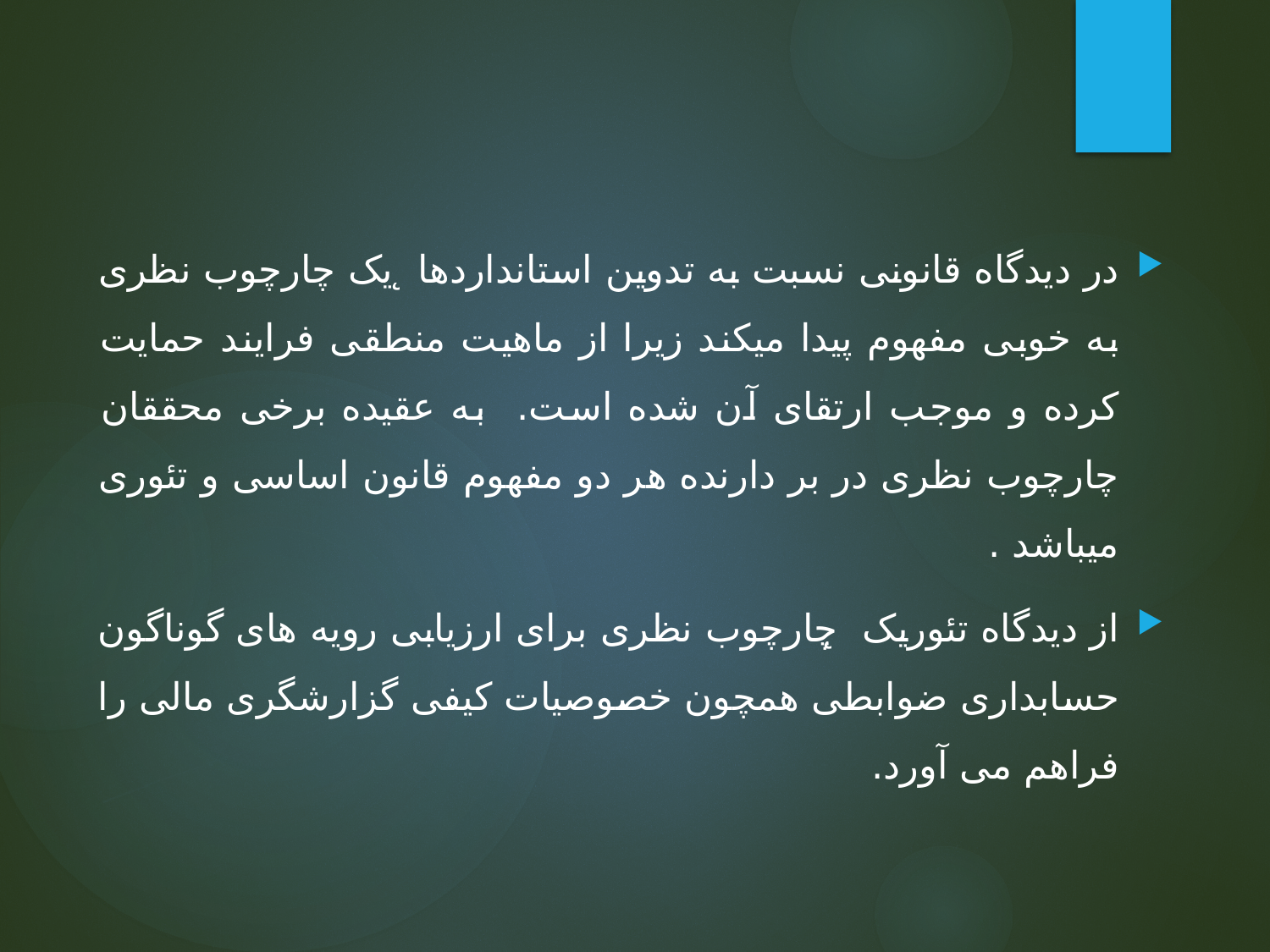

در دیدگاه قانونی نسبت به تدوین استانداردها ̨ یک چارچوب نظری به خوبی مفهوم پیدا میکند زیرا از ماهیت منطقی فرایند حمایت کرده و موجب ارتقای آن شده است.  به عقیده برخی محققان چارچوب نظری در بر دارنده هر دو مفهوم قانون اساسی و تئوری میباشد .
از دیدگاه تئوریک  ̨چارچوب نظری برای ارزیابی رویه های گوناگون حسابداری ضوابطی همچون خصوصیات کیفی گزارشگری مالی را فراهم می آورد.